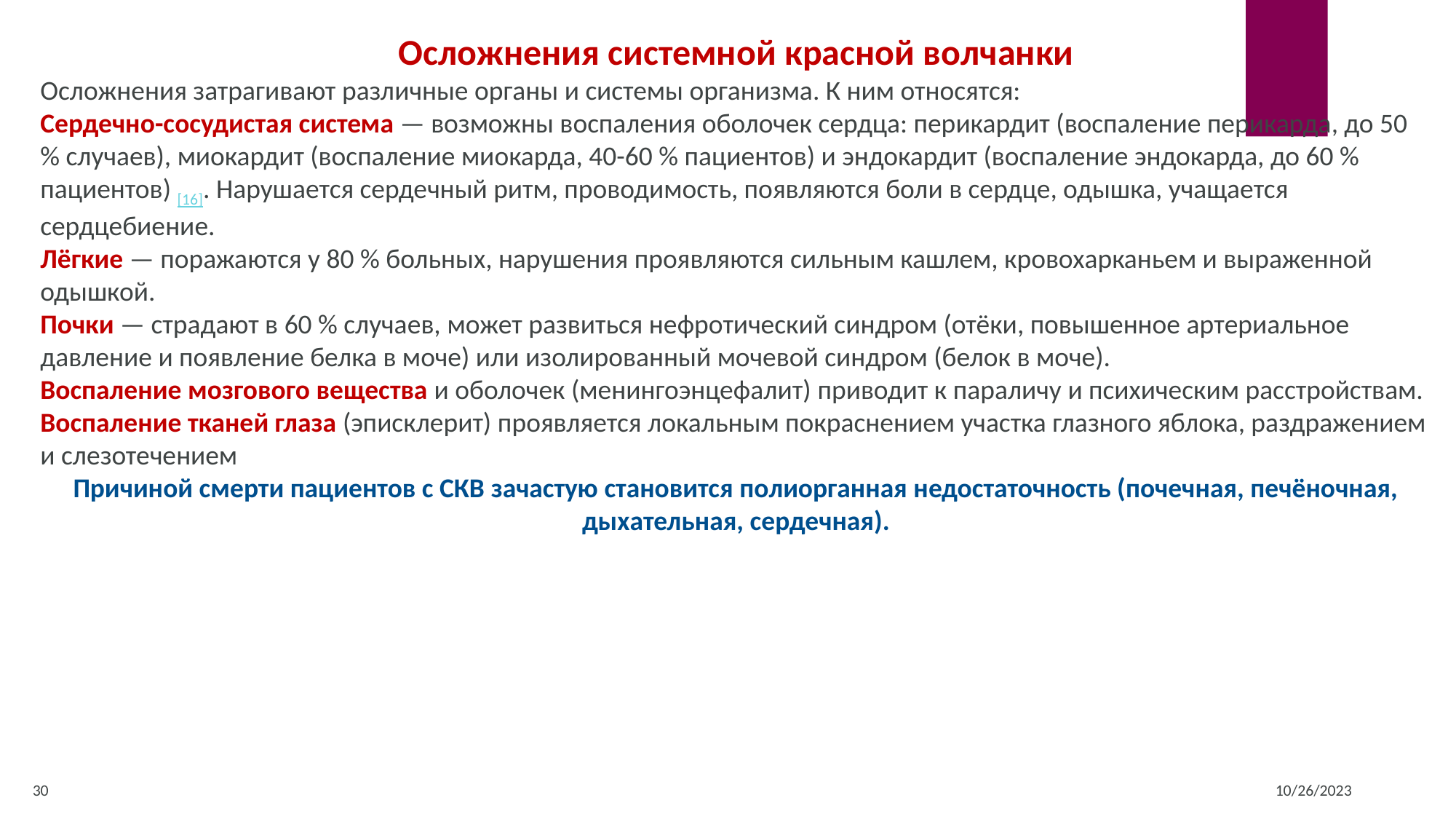

Осложнения системной красной волчанки
Осложнения затрагивают различные органы и системы организма. К ним относятся:
Сердечно-сосудистая система — возможны воспаления оболочек сердца: перикардит (воспаление перикарда, до 50 % случаев), миокардит (воспаление миокарда, 40-60 % пациентов) и эндокардит (воспаление эндокарда, до 60 % пациентов) [16]. Нарушается сердечный ритм, проводимость, появляются боли в сердце, одышка, учащается сердцебиение.
Лёгкие — поражаются у 80 % больных, нарушения проявляются сильным кашлем, кровохарканьем и выраженной одышкой.
Почки — страдают в 60 % случаев, может развиться нефротический синдром (отёки, повышенное артериальное давление и появление белка в моче) или изолированный мочевой синдром (белок в моче).
Воспаление мозгового вещества и оболочек (менингоэнцефалит) приводит к параличу и психическим расстройствам.
Воспаление тканей глаза (эписклерит) проявляется локальным покраснением участка глазного яблока, раздражением и слезотечением
Причиной смерти пациентов с СКВ зачастую становится полиорганная недостаточность (почечная, печёночная, дыхательная, сердечная).

30
10/26/2023